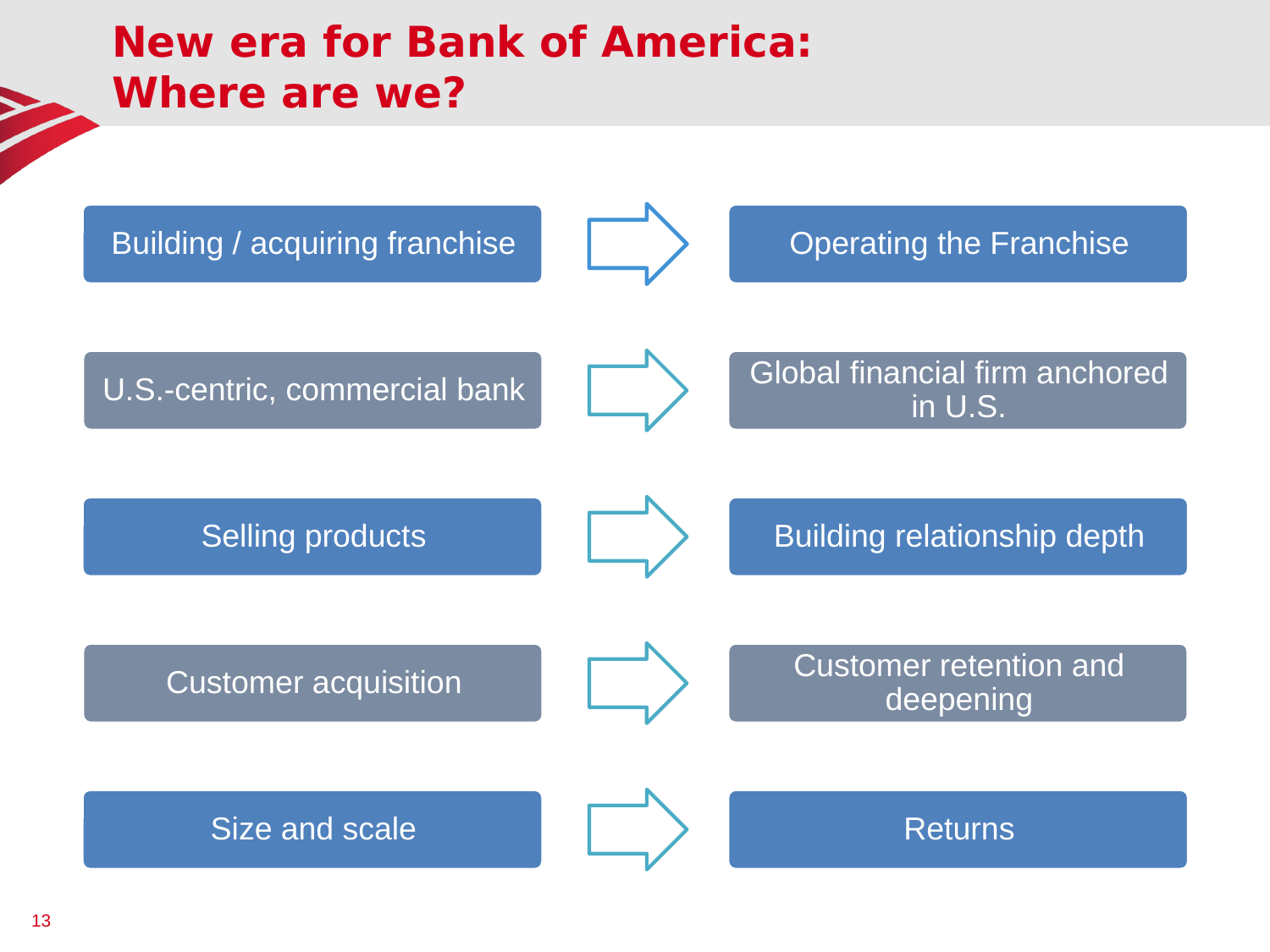

# New era for Bank of America: Where are we?
Building / acquiring franchise

Operating the Franchise
U.S.-centric, commercial bank

Global financial firm anchored in U.S.
Selling products

Building relationship depth
Customer acquisition

Customer retention and deepening
Size and scale

Returns
13